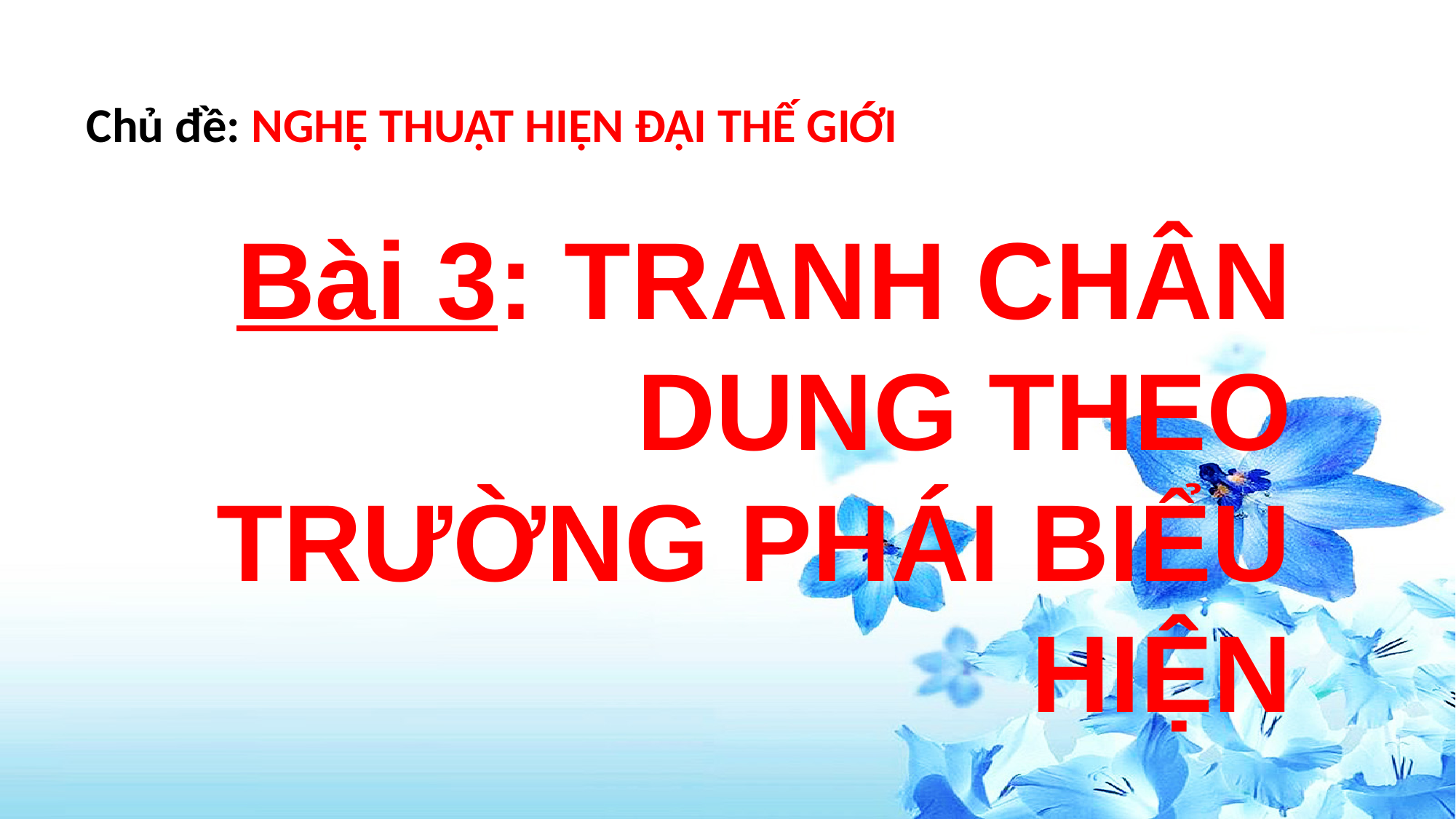

Chủ đề: NGHỆ THUẬT HIỆN ĐẠI THẾ GIỚI
Bài 3: TRANH CHÂN DUNG THEO
TRƯỜNG PHÁI BIỂU HIỆN